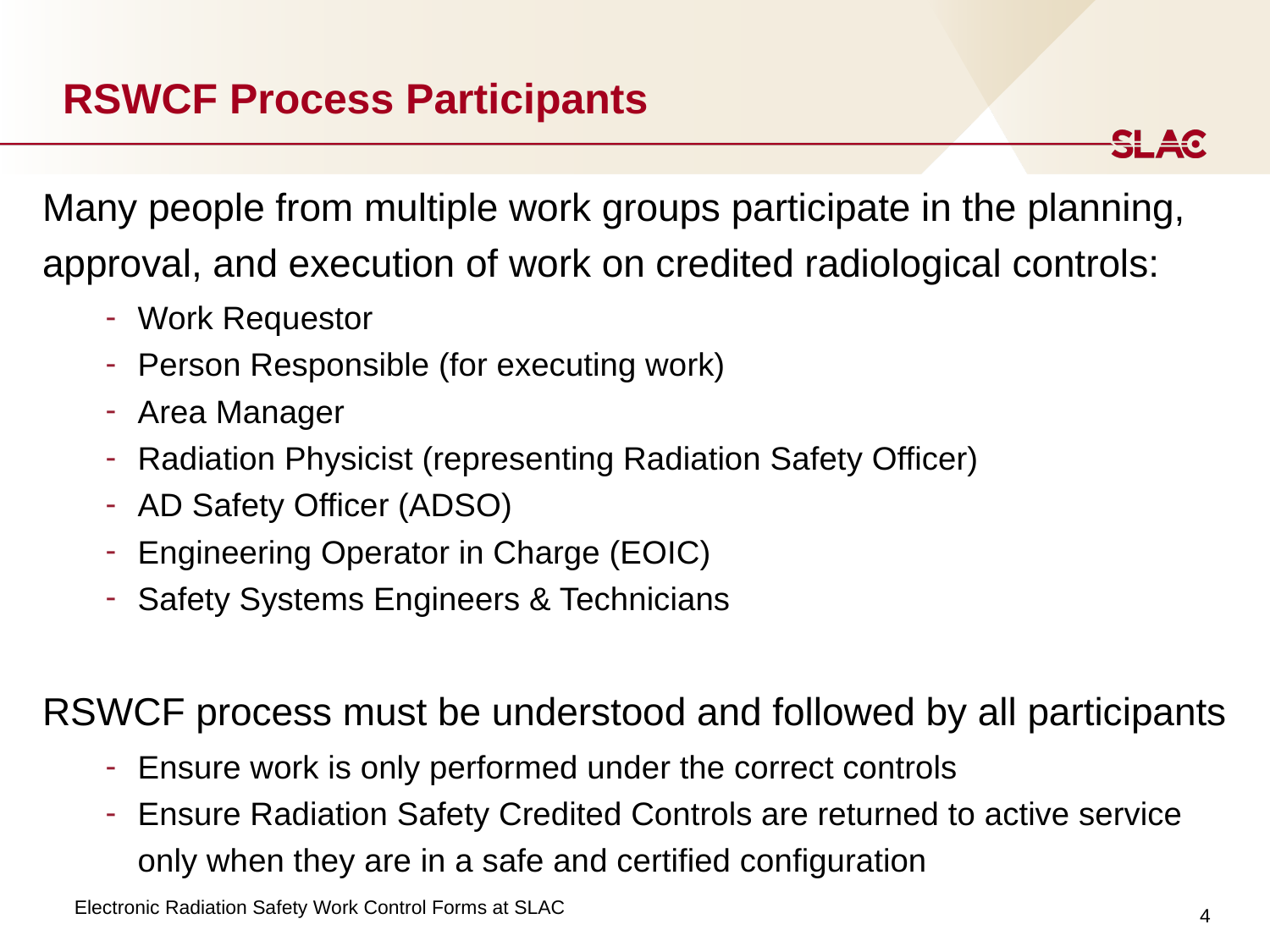

# RSWCF Process Participants
Many people from multiple work groups participate in the planning, approval, and execution of work on credited radiological controls:
Work Requestor
Person Responsible (for executing work)
Area Manager
Radiation Physicist (representing Radiation Safety Officer)
AD Safety Officer (ADSO)
Engineering Operator in Charge (EOIC)
Safety Systems Engineers & Technicians

RSWCF process must be understood and followed by all participants
Ensure work is only performed under the correct controls
Ensure Radiation Safety Credited Controls are returned to active service only when they are in a safe and certified configuration

4
Electronic Radiation Safety Work Control Forms at SLAC